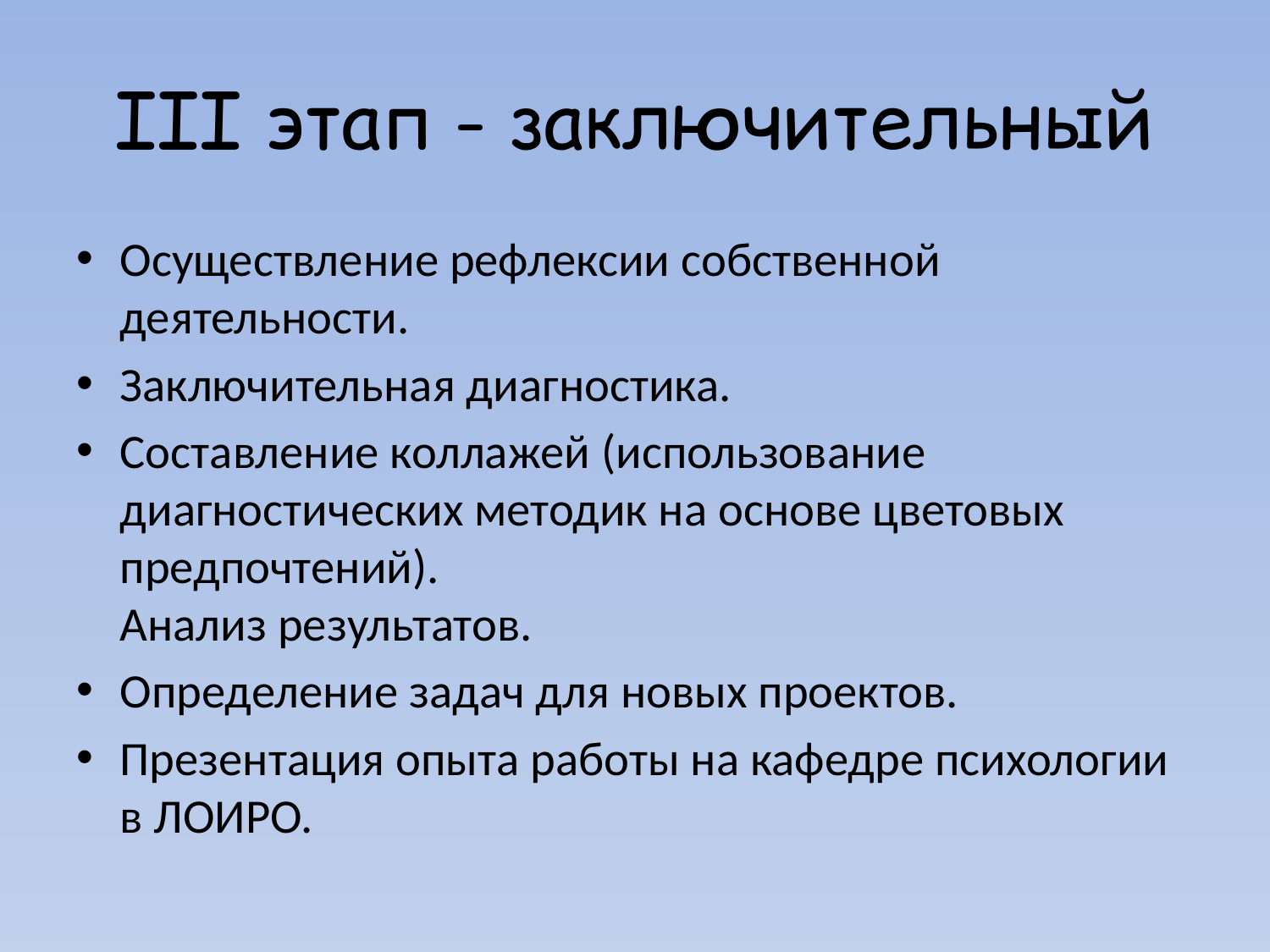

# III этап - заключительный
Осуществление рефлексии собственной деятельности.
Заключительная диагностика.
Составление коллажей (использование диагностических методик на основе цветовых предпочтений).
Анализ результатов.
Определение задач для новых проектов.
Презентация опыта работы на кафедре психологии в ЛОИРО.